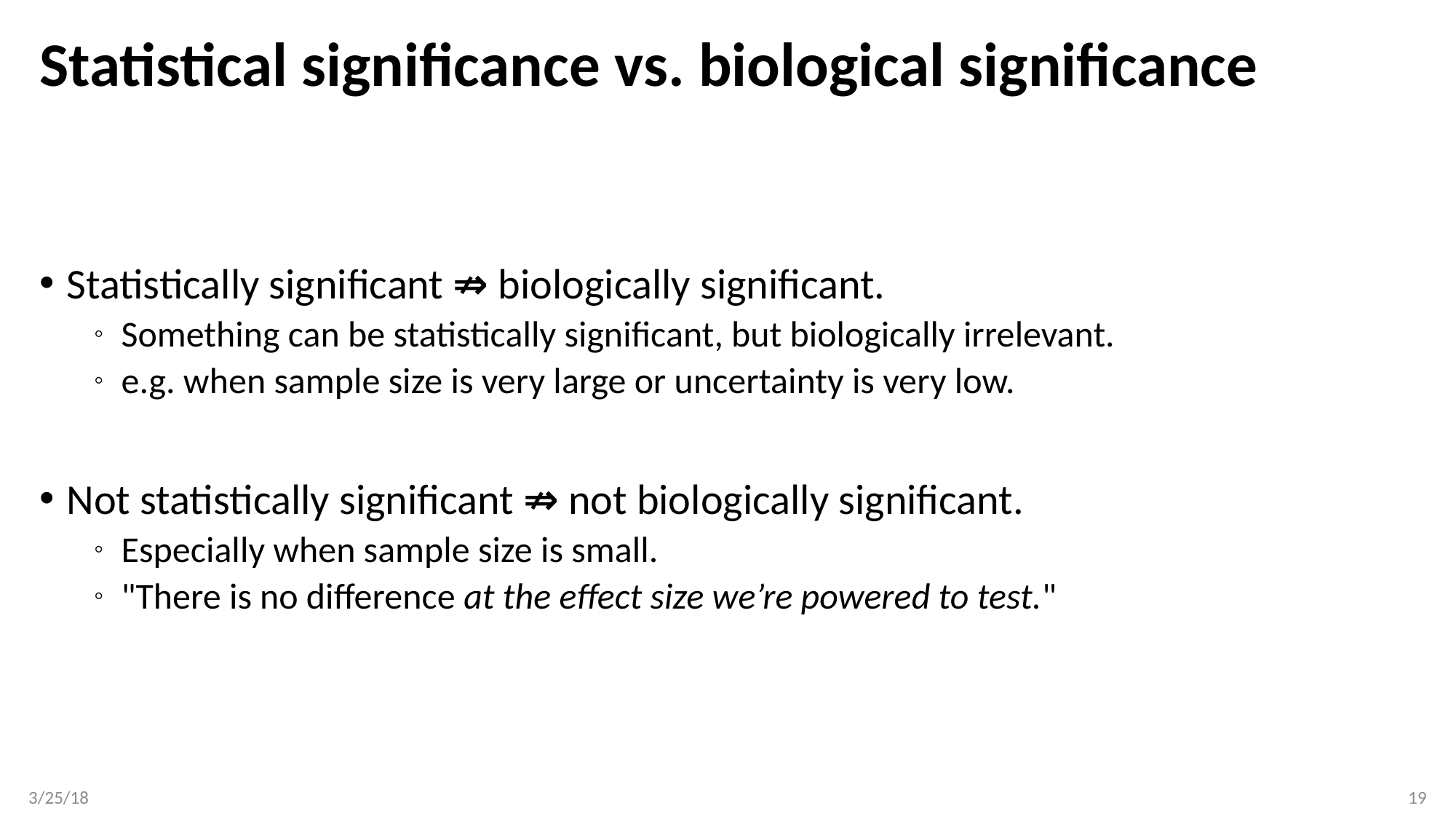

# Statistical significance vs. biological significance

Statistically significant ⇏ biologically significant.
Something can be statistically significant, but biologically irrelevant.
e.g. when sample size is very large or uncertainty is very low.

Not statistically significant ⇏ not biologically significant.
Especially when sample size is small.
"There is no difference at the effect size we’re powered to test."
3/25/18
19